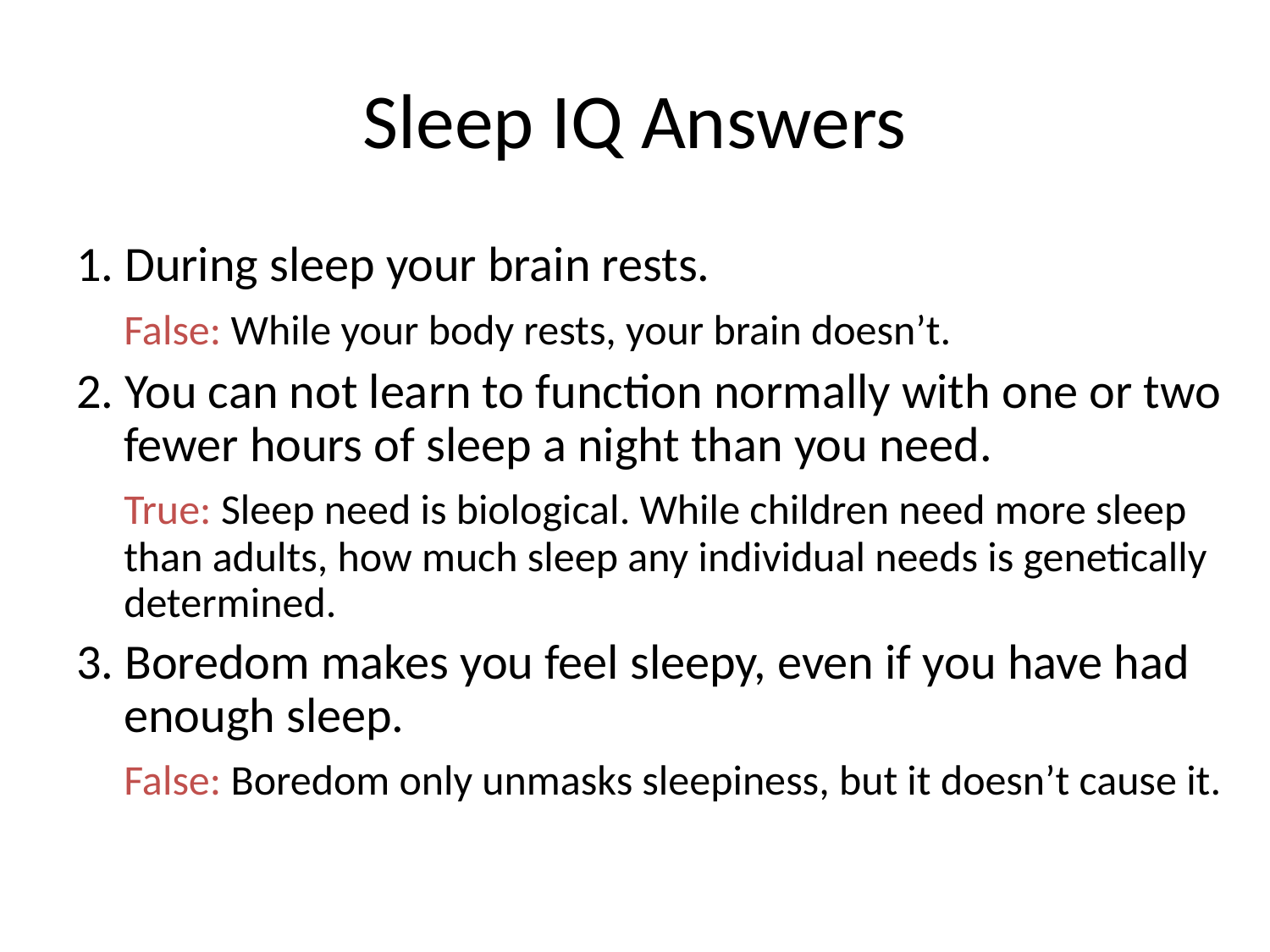

# Sleep IQ Answers
1. During sleep your brain rests.
	False: While your body rests, your brain doesn’t.
2. You can not learn to function normally with one or two fewer hours of sleep a night than you need.
	True: Sleep need is biological. While children need more sleep than adults, how much sleep any individual needs is genetically determined.
3. Boredom makes you feel sleepy, even if you have had enough sleep.
	False: Boredom only unmasks sleepiness, but it doesn’t cause it.